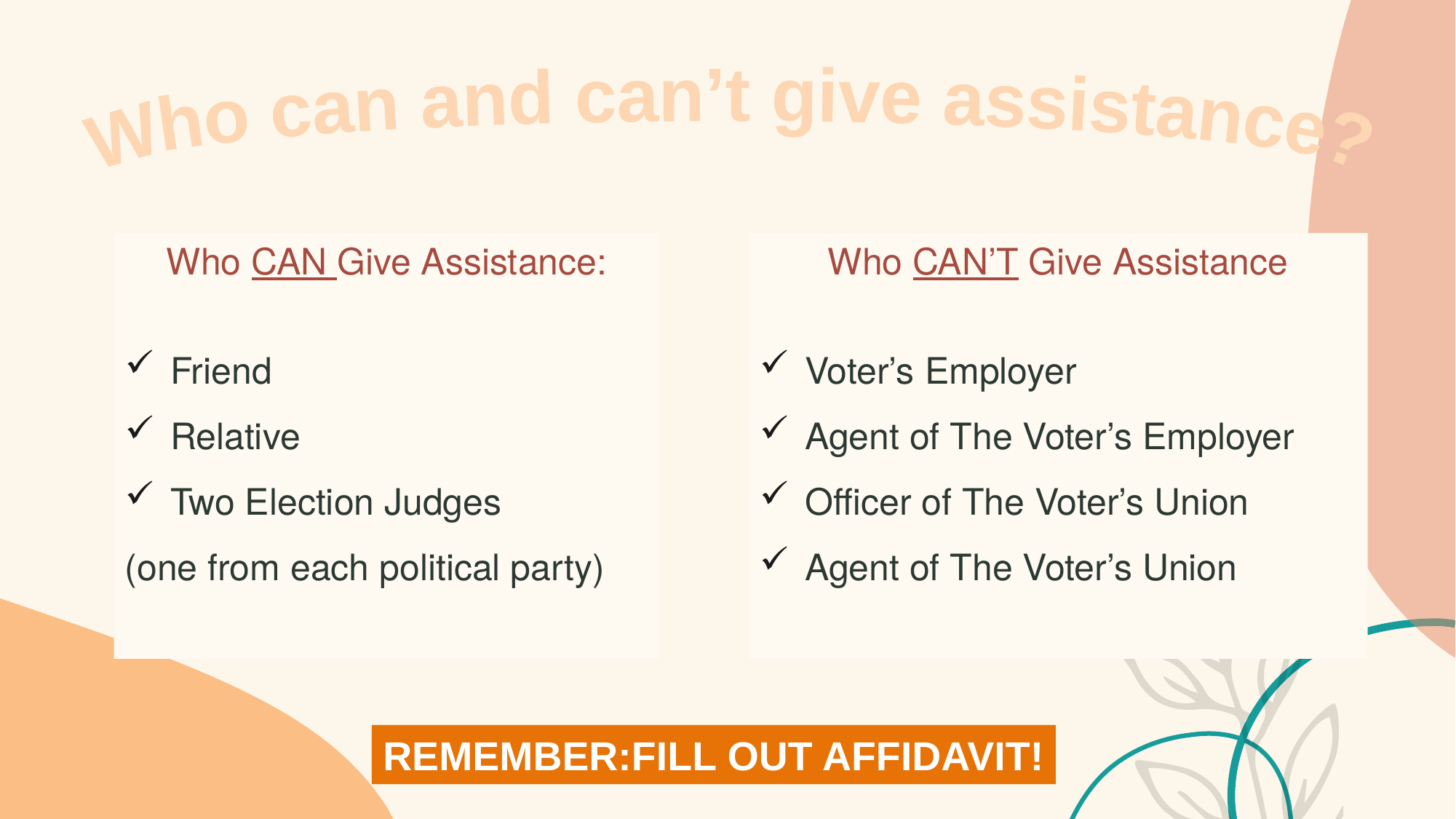

Who can and can’t give assistance?
Who CAN’T Give Assistance

Voter’s Employer
Agent of The Voter’s Employer
Officer of The Voter’s Union
Agent of The Voter’s Union

Who CAN Give Assistance:

Friend
Relative
Two Election Judges
(one from each political party)

REMEMBER:FILL OUT AFFIDAVIT!